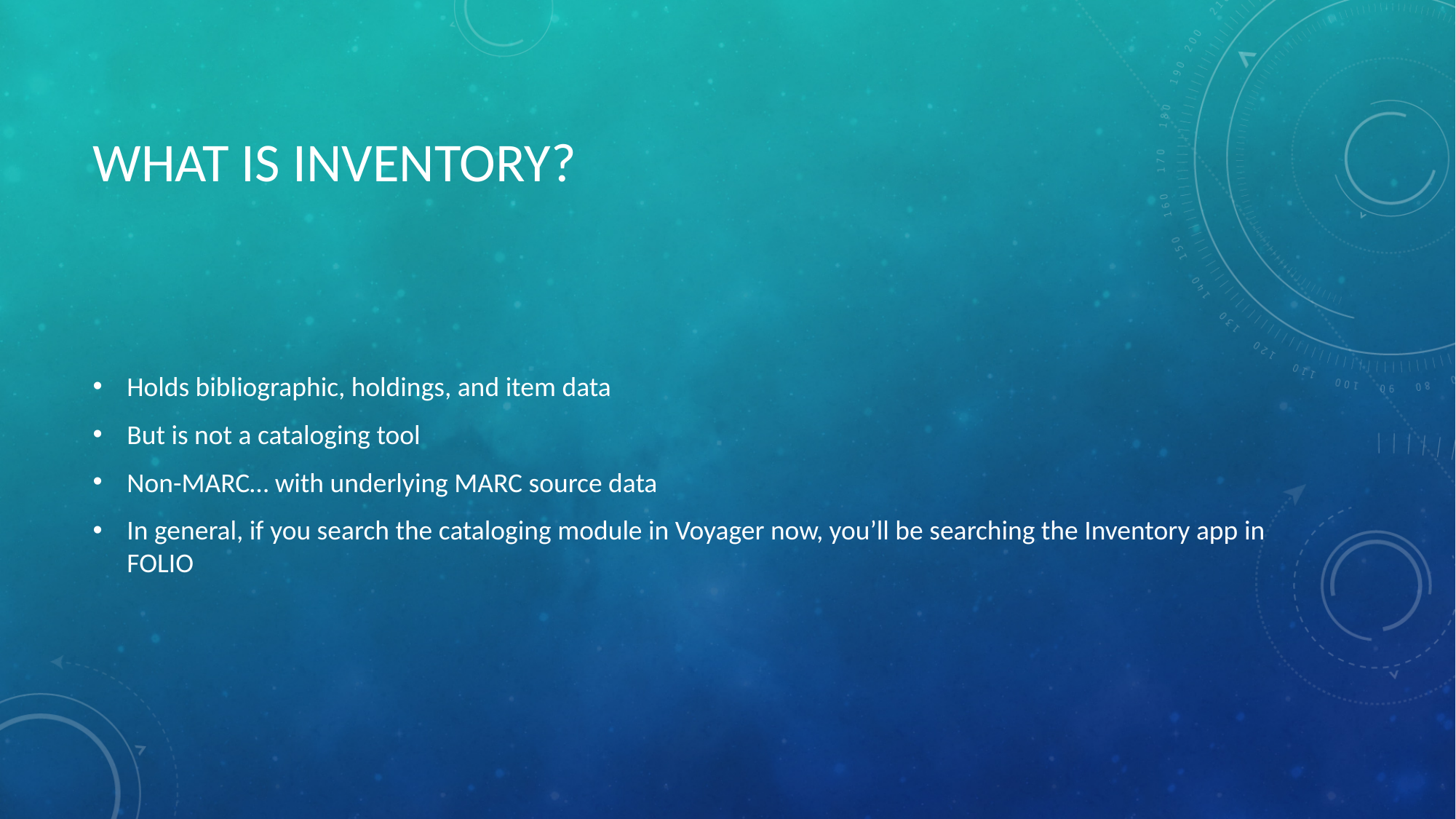

# What is inventory?
Holds bibliographic, holdings, and item data
But is not a cataloging tool
Non-MARC… with underlying MARC source data
In general, if you search the cataloging module in Voyager now, you’ll be searching the Inventory app in FOLIO